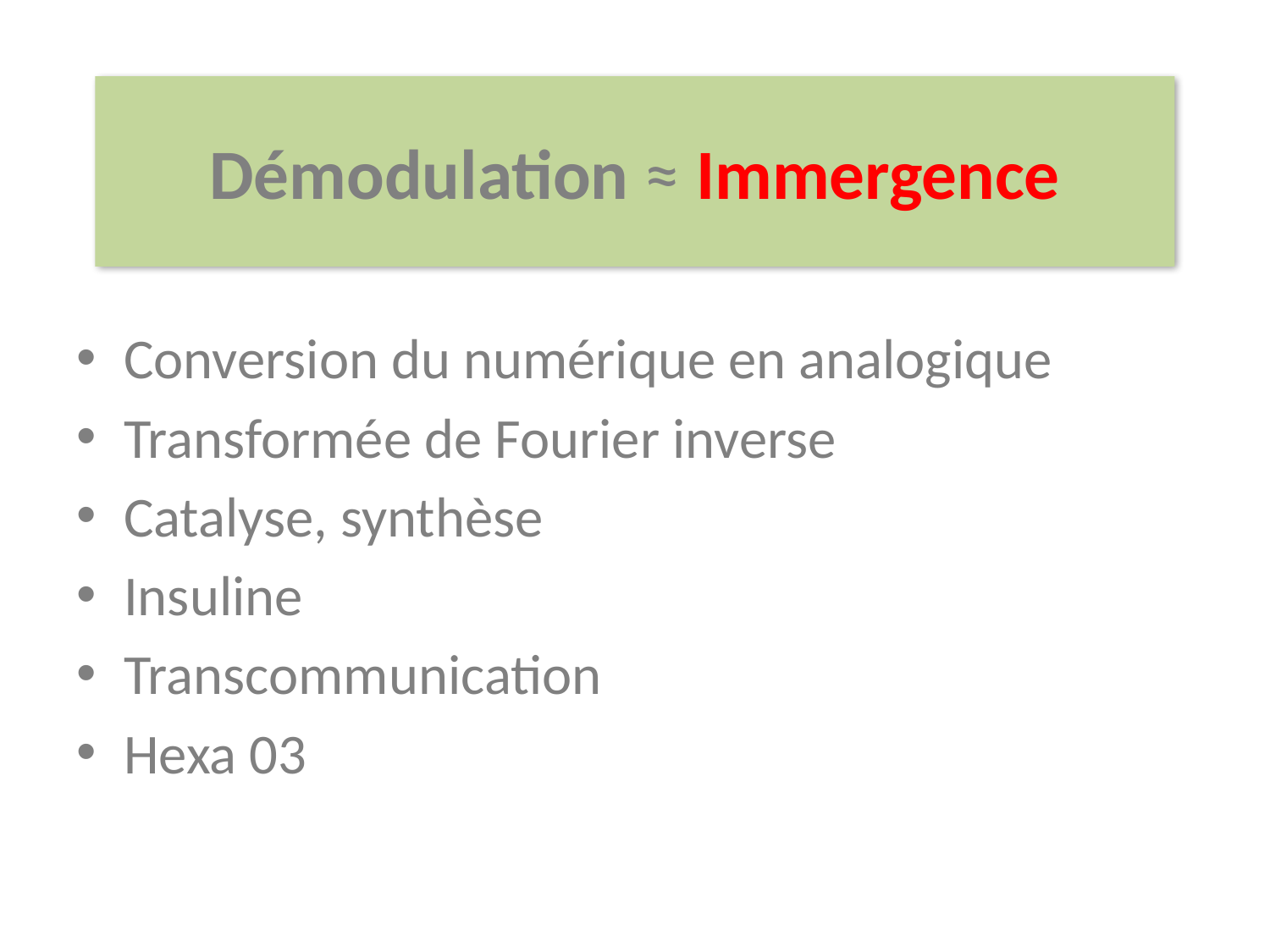

Démodulation ≈ Immergence
Conversion du numérique en analogique
Transformée de Fourier inverse
Catalyse, synthèse
Insuline
Transcommunication
Hexa 03